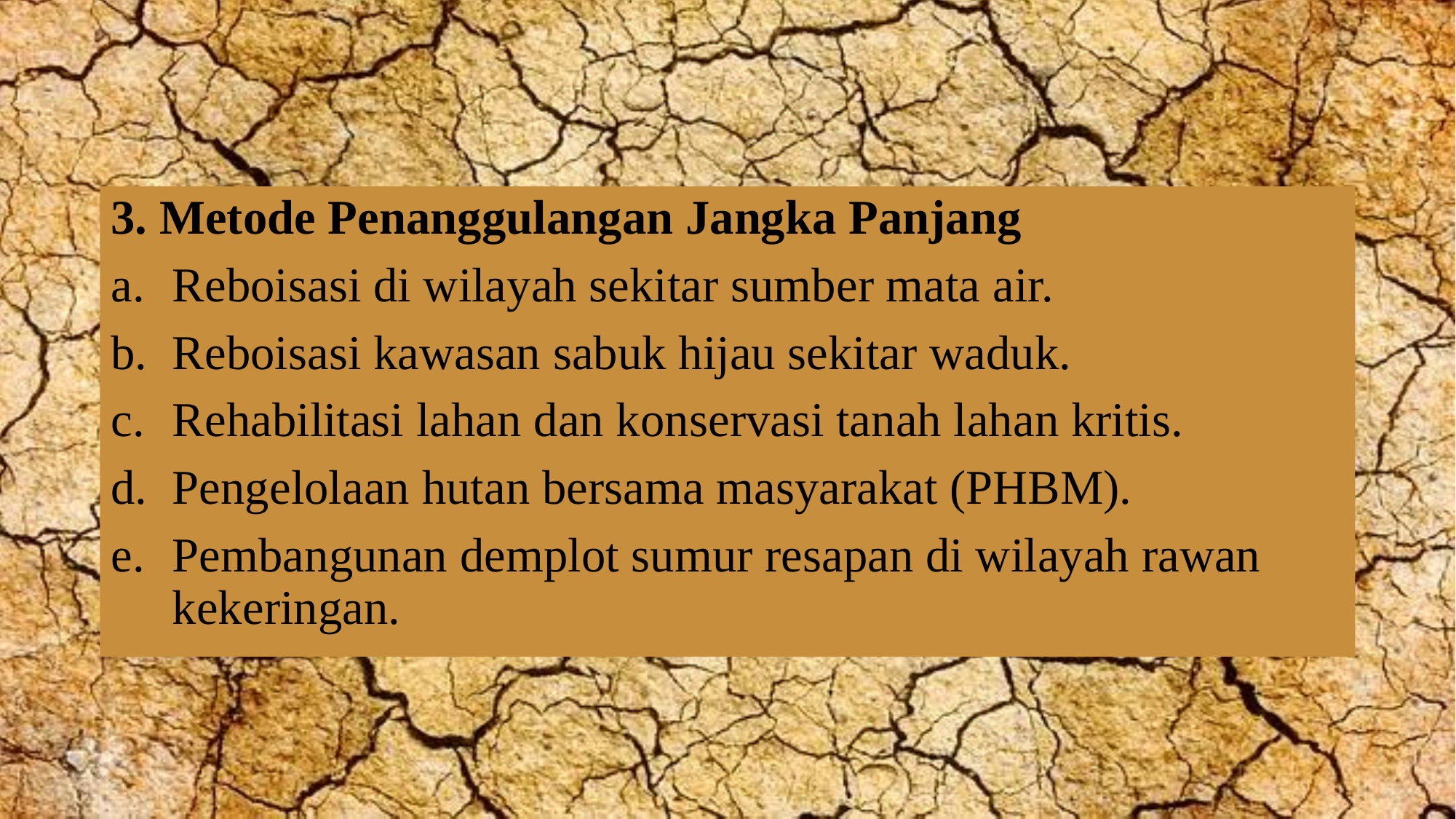

#
3. Metode Penanggulangan Jangka Panjang
Reboisasi di wilayah sekitar sumber mata air.
Reboisasi kawasan sabuk hijau sekitar waduk.
Rehabilitasi lahan dan konservasi tanah lahan kritis.
Pengelolaan hutan bersama masyarakat (PHBM).
Pembangunan demplot sumur resapan di wilayah rawan kekeringan.